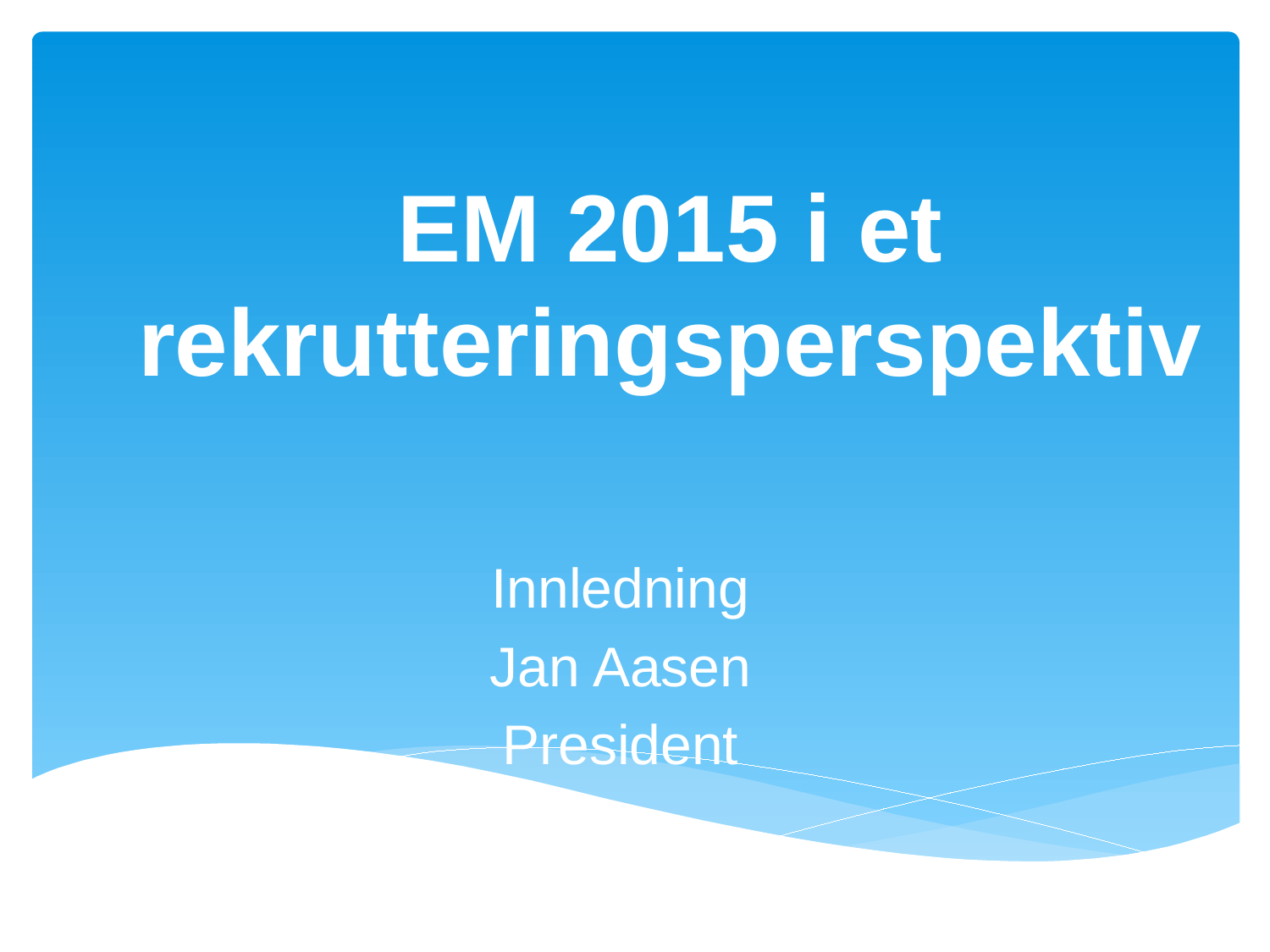

# EM 2015 i et rekrutteringsperspektiv
Innledning
Jan Aasen
President